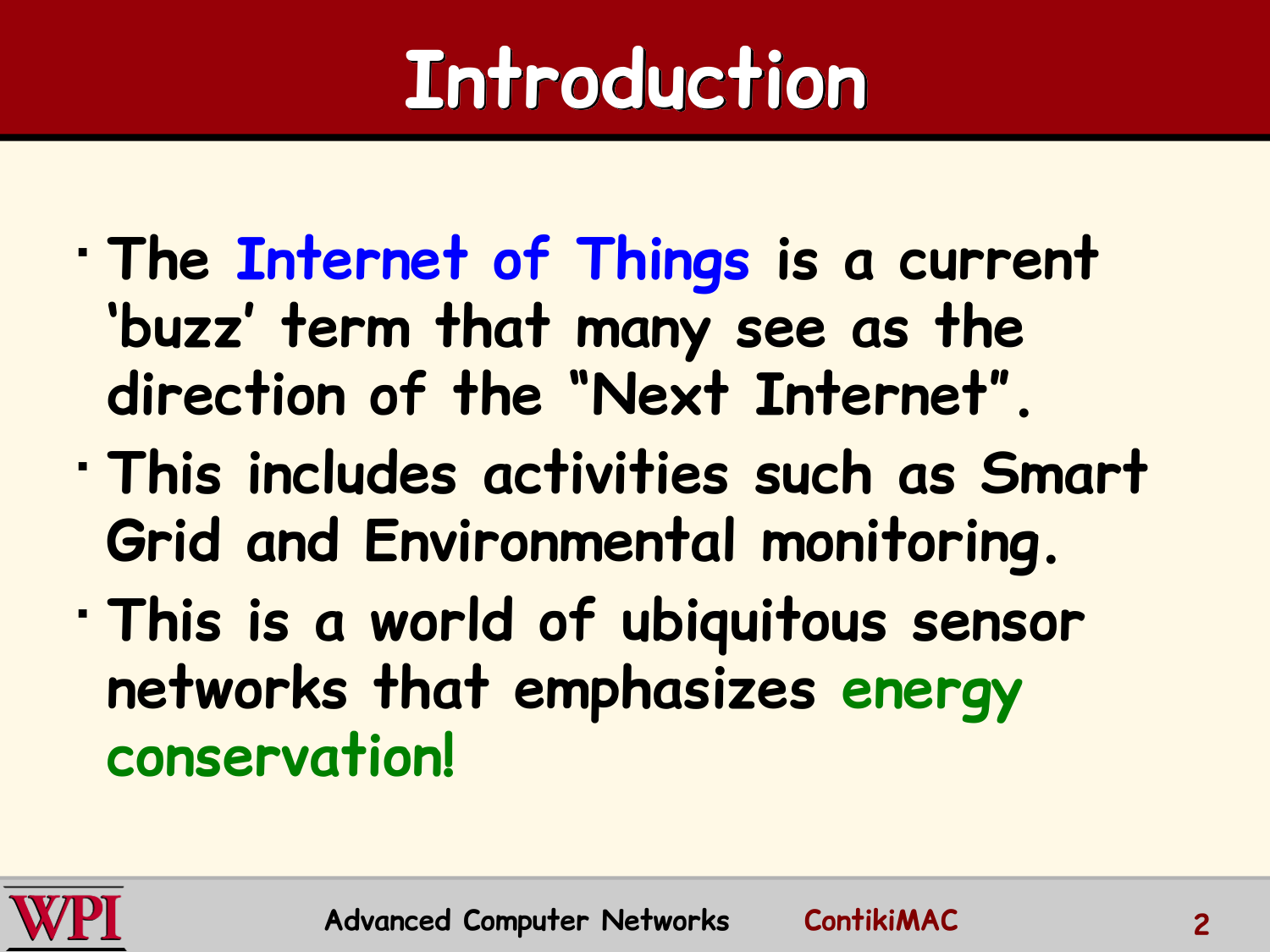

# Introduction
The Internet of Things is a current ‘buzz’ term that many see as the direction of the “Next Internet”.
This includes activities such as Smart Grid and Environmental monitoring.
This is a world of ubiquitous sensor networks that emphasizes energy conservation!
Advanced Computer Networks      ContikiMAC
2